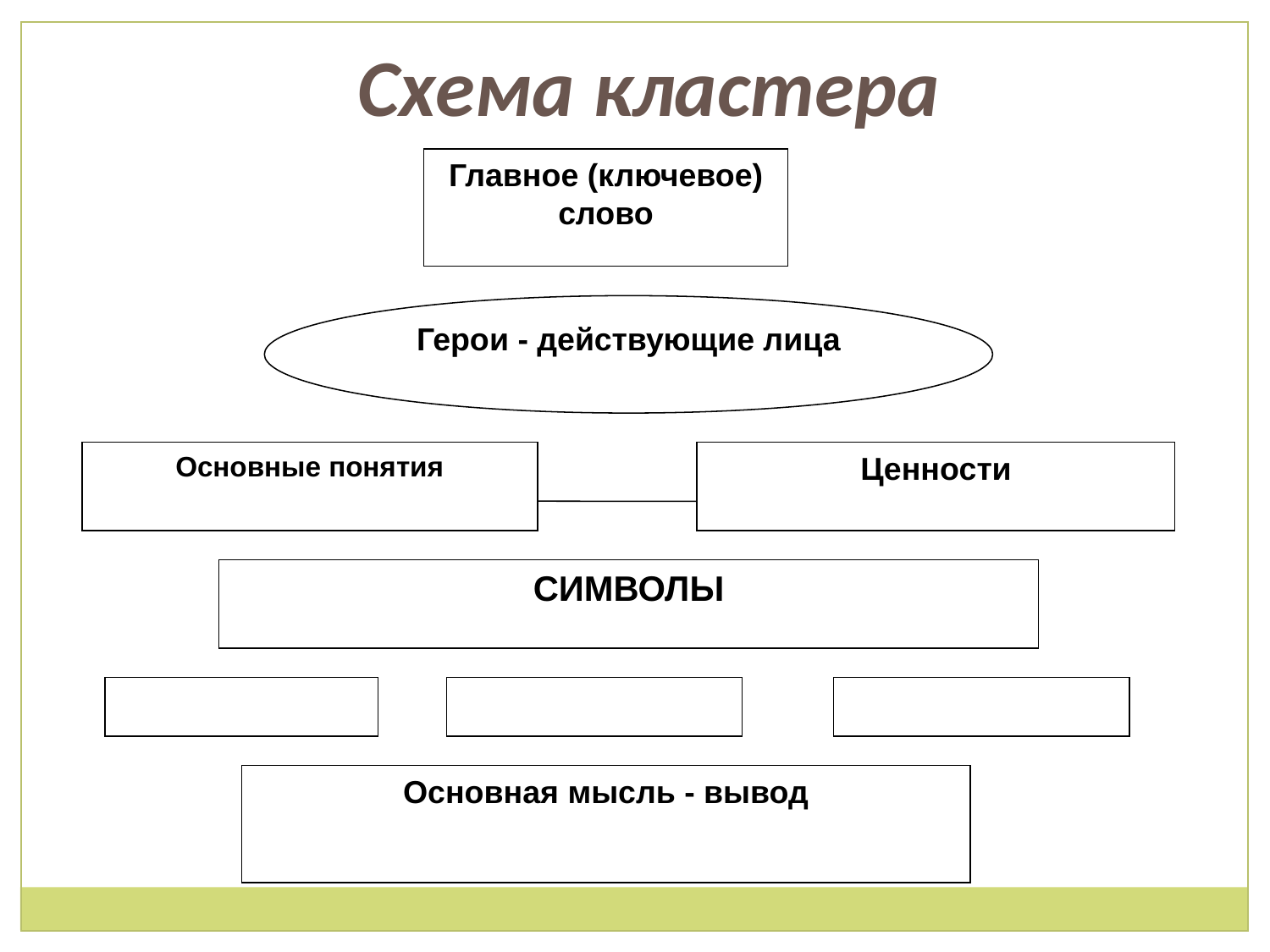

Схема кластера

Главное (ключевое) слово
Герои - действующие лица
Основные понятия
Ценности

СИМВОЛЫ

Основная мысль - вывод